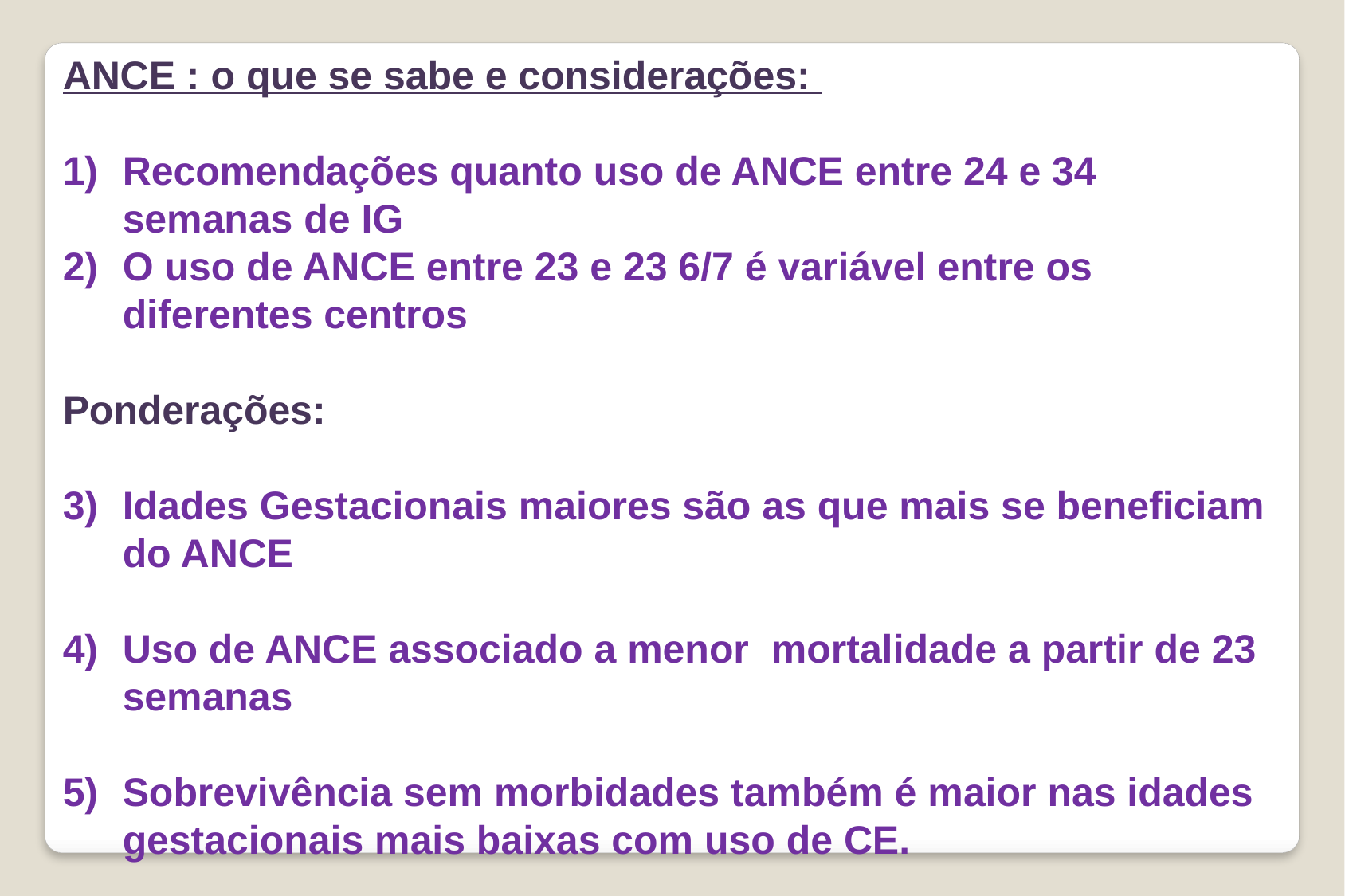

ANCE : o que se sabe e considerações:

Recomendações quanto uso de ANCE entre 24 e 34 semanas de IG
O uso de ANCE entre 23 e 23 6/7 é variável entre os diferentes centros

Ponderações:

Idades Gestacionais maiores são as que mais se beneficiam do ANCE

Uso de ANCE associado a menor  mortalidade a partir de 23 semanas

Sobrevivência sem morbidades também é maior nas idades gestacionais mais baixas com uso de CE.